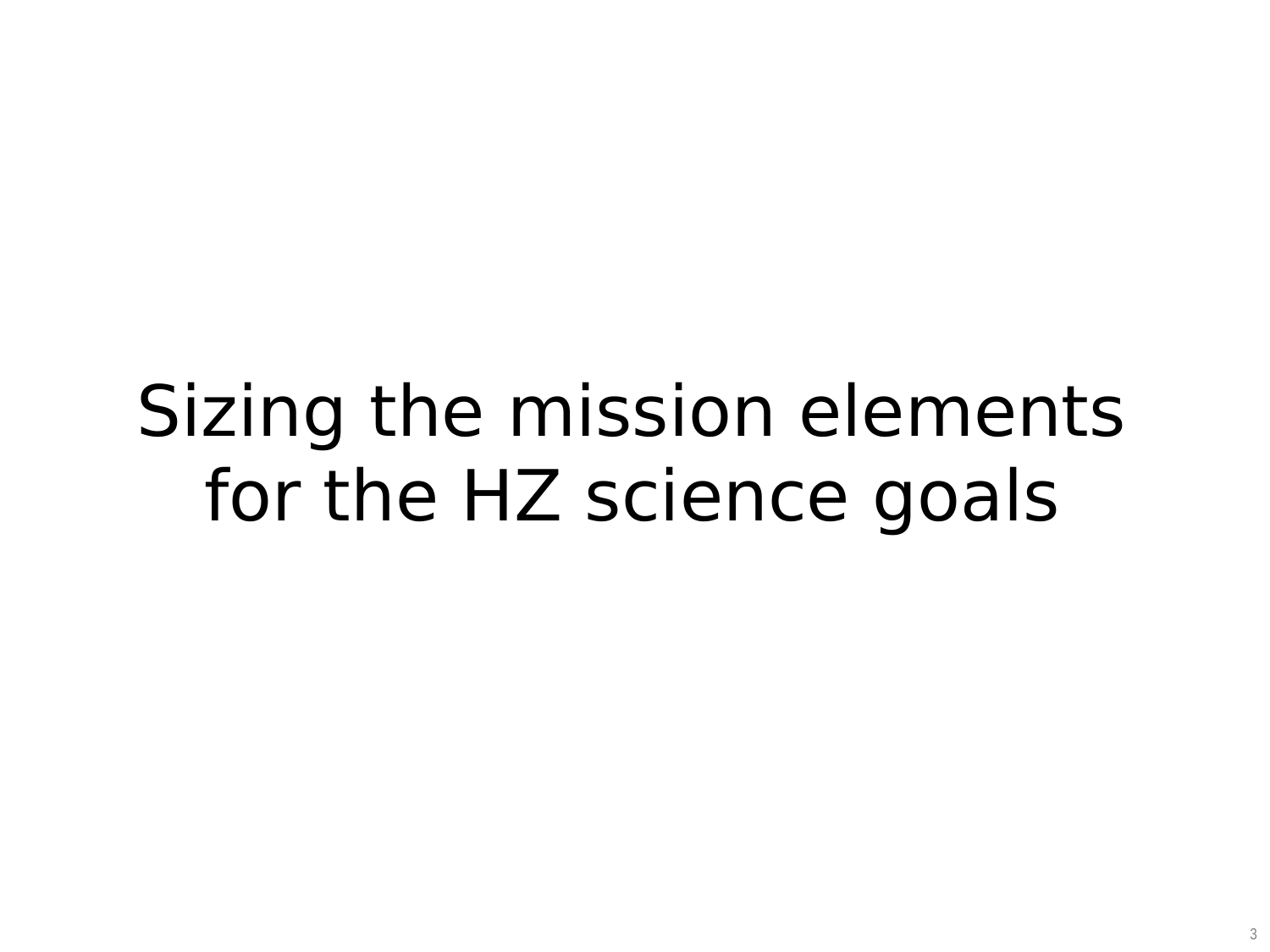

Sizing the mission elements
for the HZ science goals
3